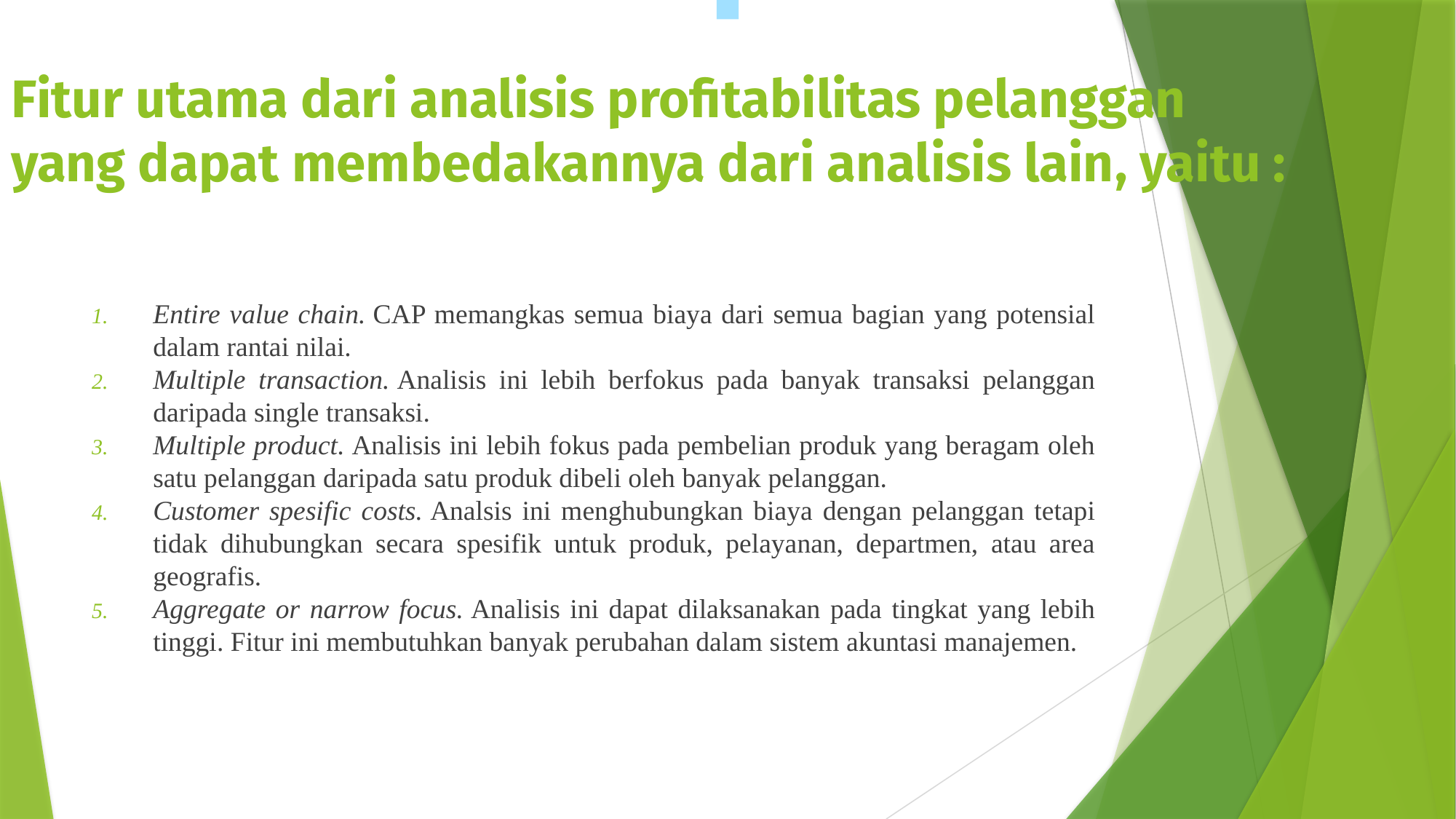

# Fitur utama dari analisis profitabilitas pelanggan yang dapat membedakannya dari analisis lain, yaitu :

Entire value chain. CAP memangkas semua biaya dari semua bagian yang potensial dalam rantai nilai.
Multiple transaction. Analisis ini lebih berfokus pada banyak transaksi pelanggan daripada single transaksi.
Multiple product. Analisis ini lebih fokus pada pembelian produk yang beragam oleh satu pelanggan daripada satu produk dibeli oleh banyak pelanggan.
Customer spesific costs. Analsis ini menghubungkan biaya dengan pelanggan tetapi tidak dihubungkan secara spesifik untuk produk, pelayanan, departmen, atau area geografis.
Aggregate or narrow focus. Analisis ini dapat dilaksanakan pada tingkat yang lebih tinggi. Fitur ini membutuhkan banyak perubahan dalam sistem akuntasi manajemen.